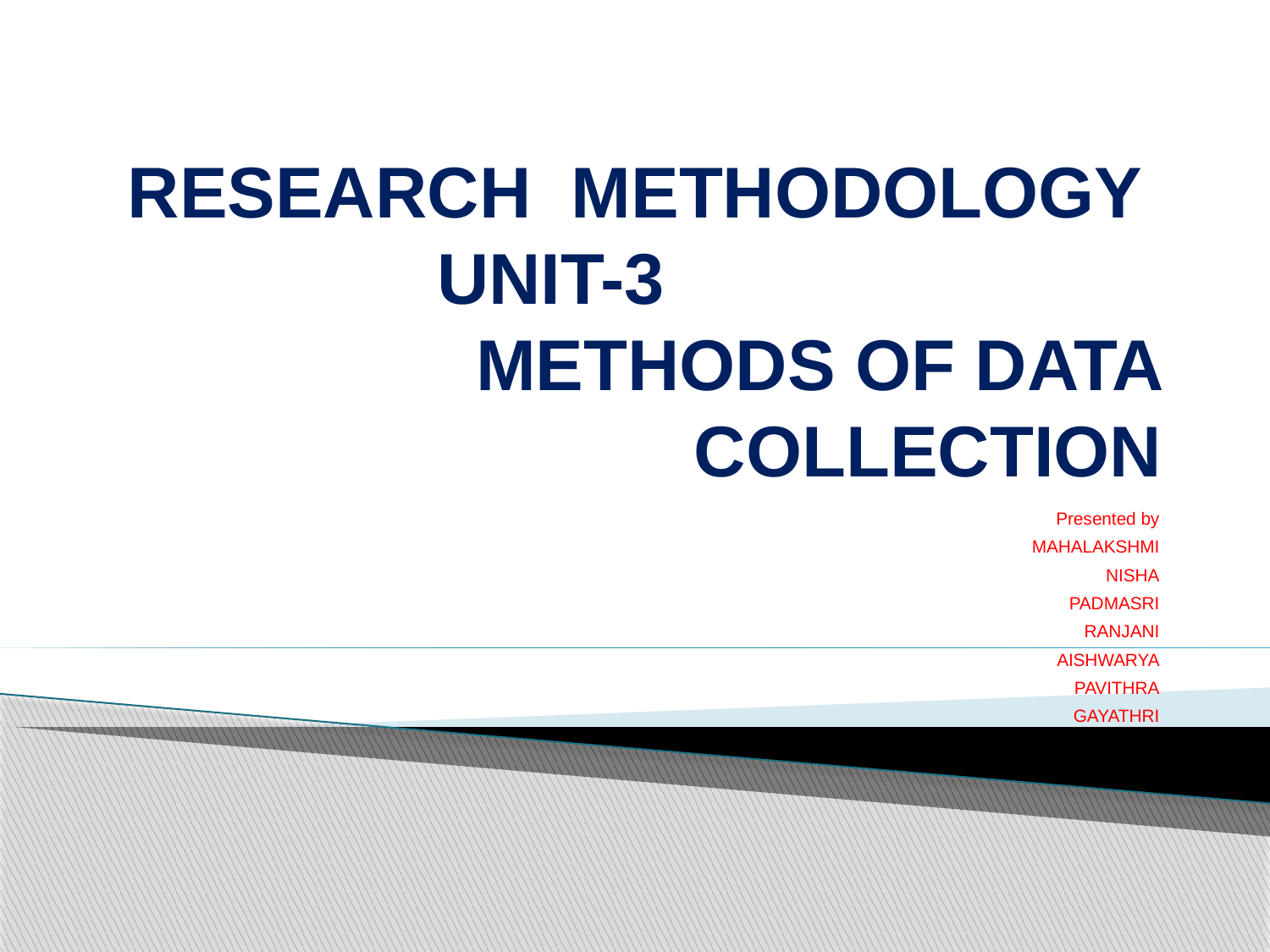

# RESEARCH  METHODOLOGY  UNIT-3                          METHODS OF DATA COLLECTION
Presented by
MAHALAKSHMI
NISHA
PADMASRI
RANJANI
AISHWARYA
PAVITHRA
GAYATHRI